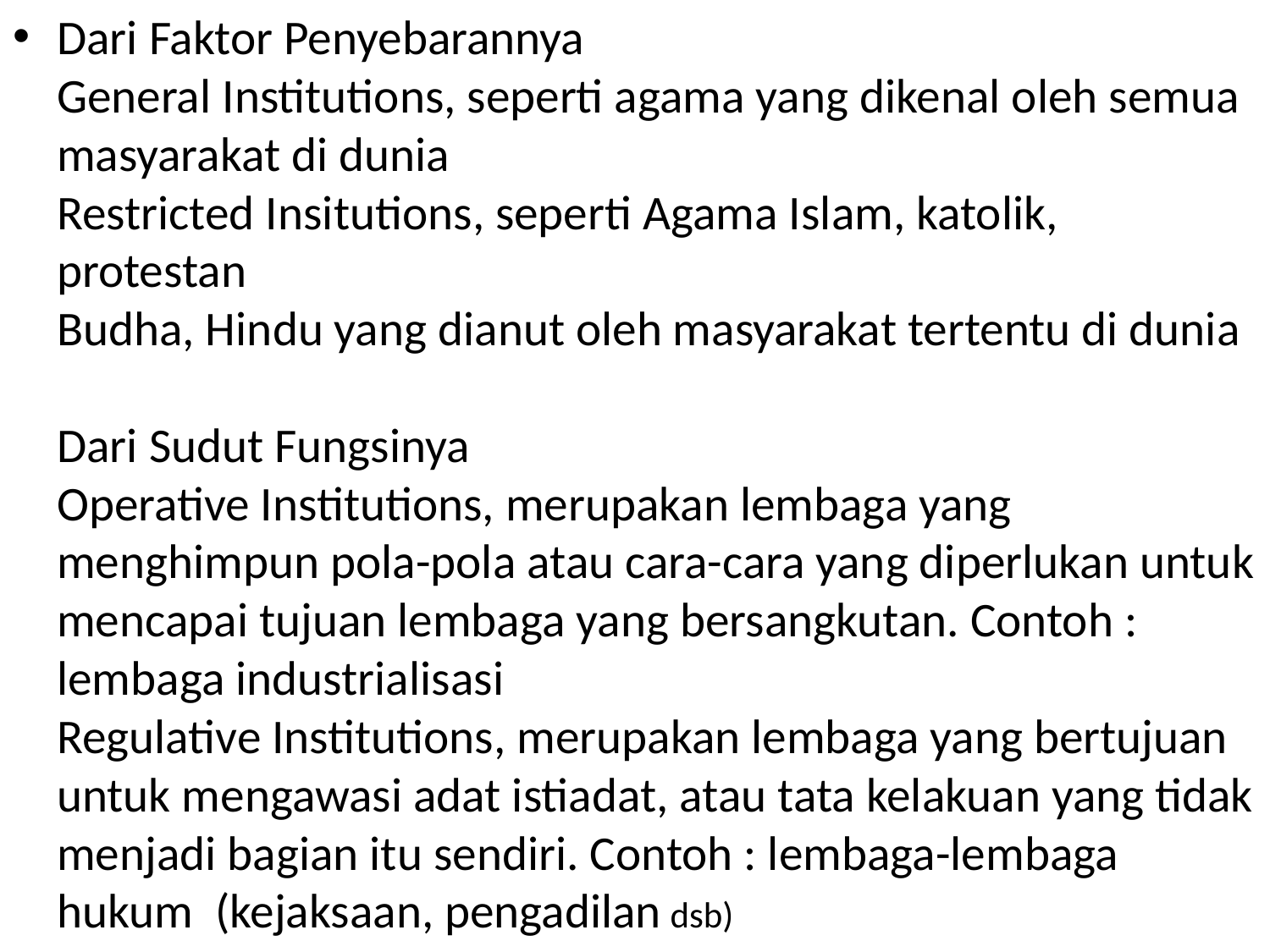

Dari Faktor Penyebarannya
General Institutions, seperti agama yang dikenal oleh semua
masyarakat di dunia
Restricted Insitutions, seperti Agama Islam, katolik, protestan
Budha, Hindu yang dianut oleh masyarakat tertentu di dunia
Dari Sudut Fungsinya
Operative Institutions, merupakan lembaga yang menghimpun pola-pola atau cara-cara yang diperlukan untuk mencapai tujuan lembaga yang bersangkutan. Contoh : lembaga industrialisasi
Regulative Institutions, merupakan lembaga yang bertujuan untuk mengawasi adat istiadat, atau tata kelakuan yang tidak menjadi bagian itu sendiri. Contoh : lembaga-lembaga hukum  (kejaksaan, pengadilan dsb)
#